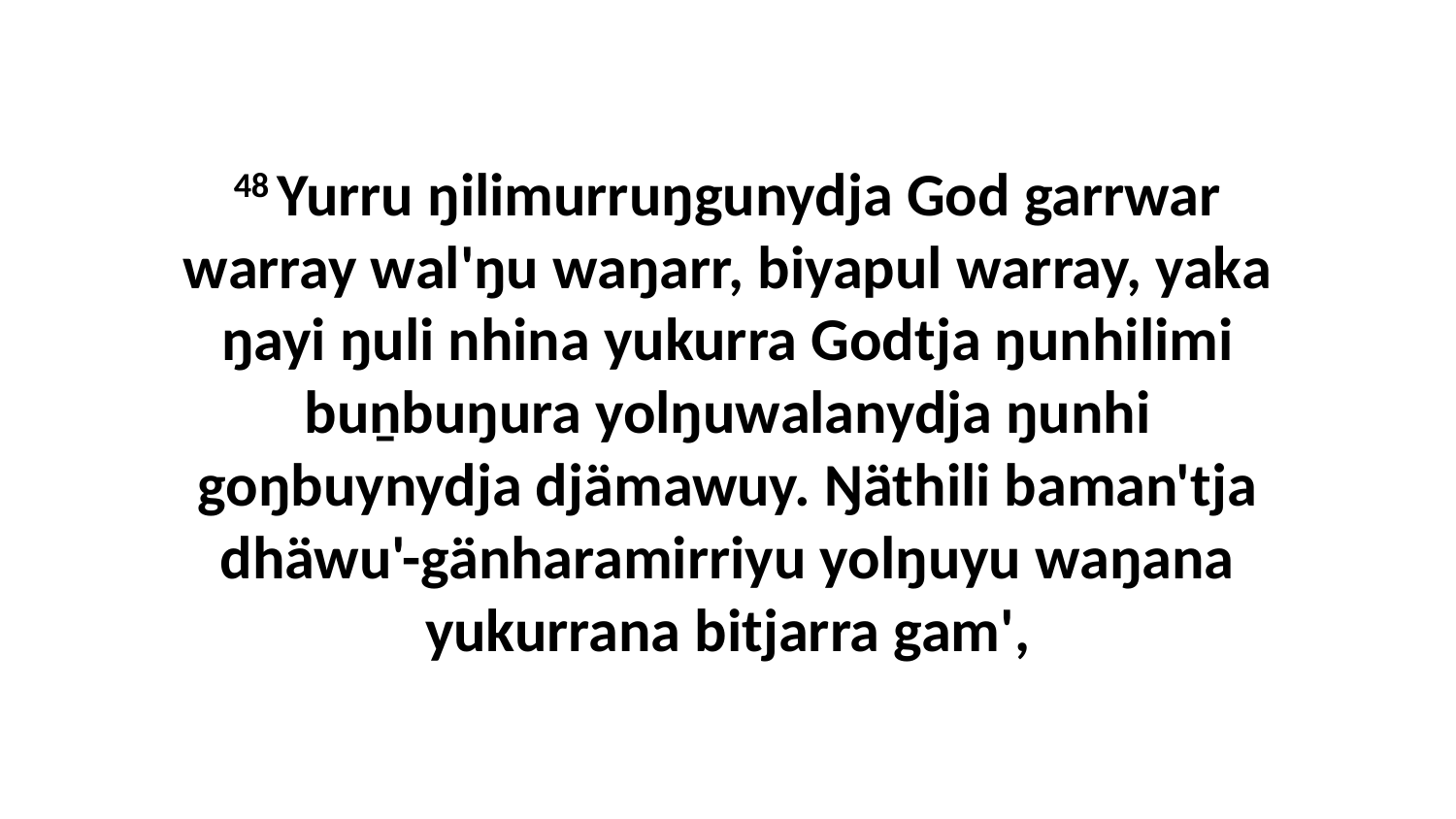

48 Yurru ŋilimurruŋgunydja God garrwar warray wal'ŋu waŋarr, biyapul warray, yaka ŋayi ŋuli nhina yukurra Godtja ŋunhilimi buṉbuŋura yolŋuwalanydja ŋunhi goŋbuynydja djämawuy. Ŋäthili baman'tja dhäwu'-gänharamirriyu yolŋuyu waŋana yukurrana bitjarra gam',